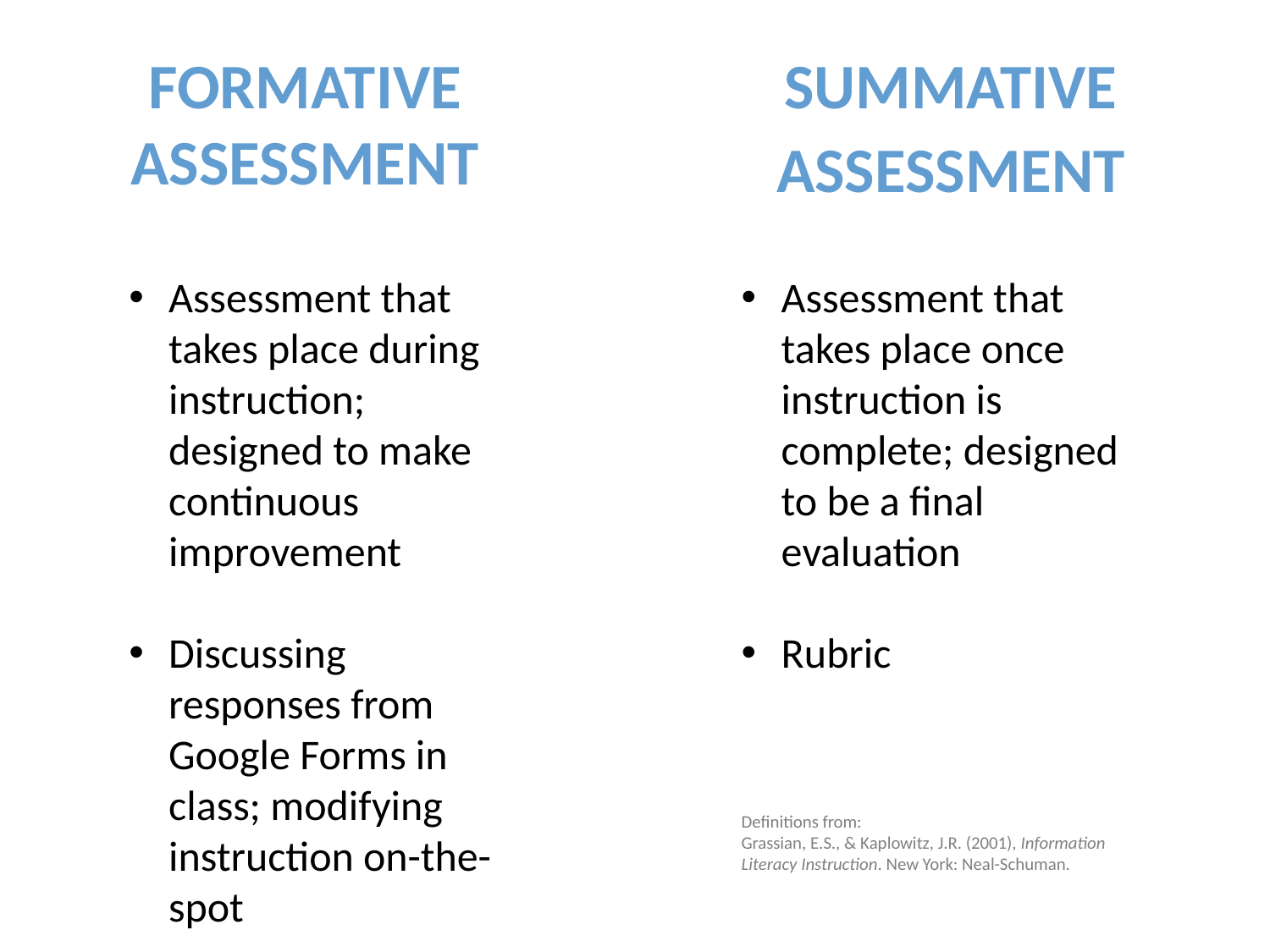

SUMMATIVE
ASSESSMENT
# FORMATIVE ASSESSMENT
Assessment that takes place during instruction; designed to make continuous improvement

Discussing responses from Google Forms in class; modifying instruction on-the-spot
Assessment that takes place once instruction is complete; designed to be a final evaluation

Rubric
Definitions from:
Grassian, E.S., & Kaplowitz, J.R. (2001), Information Literacy Instruction. New York: Neal-Schuman.